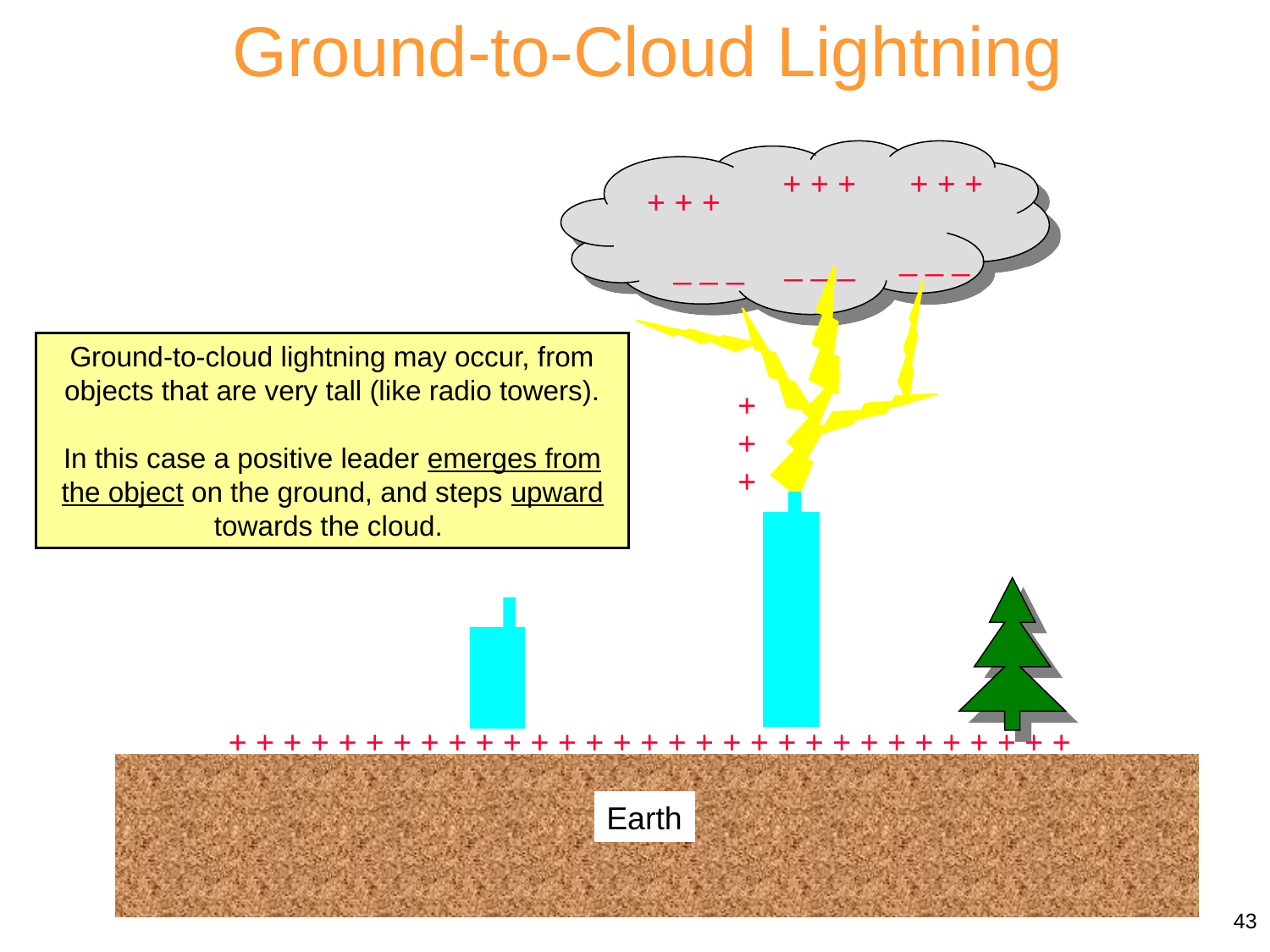

Ground-to-Cloud Lightning

+ + +
+ + +
+ + +
_ _ _
_ _ _
_ _ _

Ground-to-cloud lightning may occur, from objects that are very tall (like radio towers).

In this case a positive leader emerges from the object on the ground, and steps upward towards the cloud.
+
+
+

+ + + + + + + + + + + + + + + + + + + + + + + + + + + + + + +

Earth
43